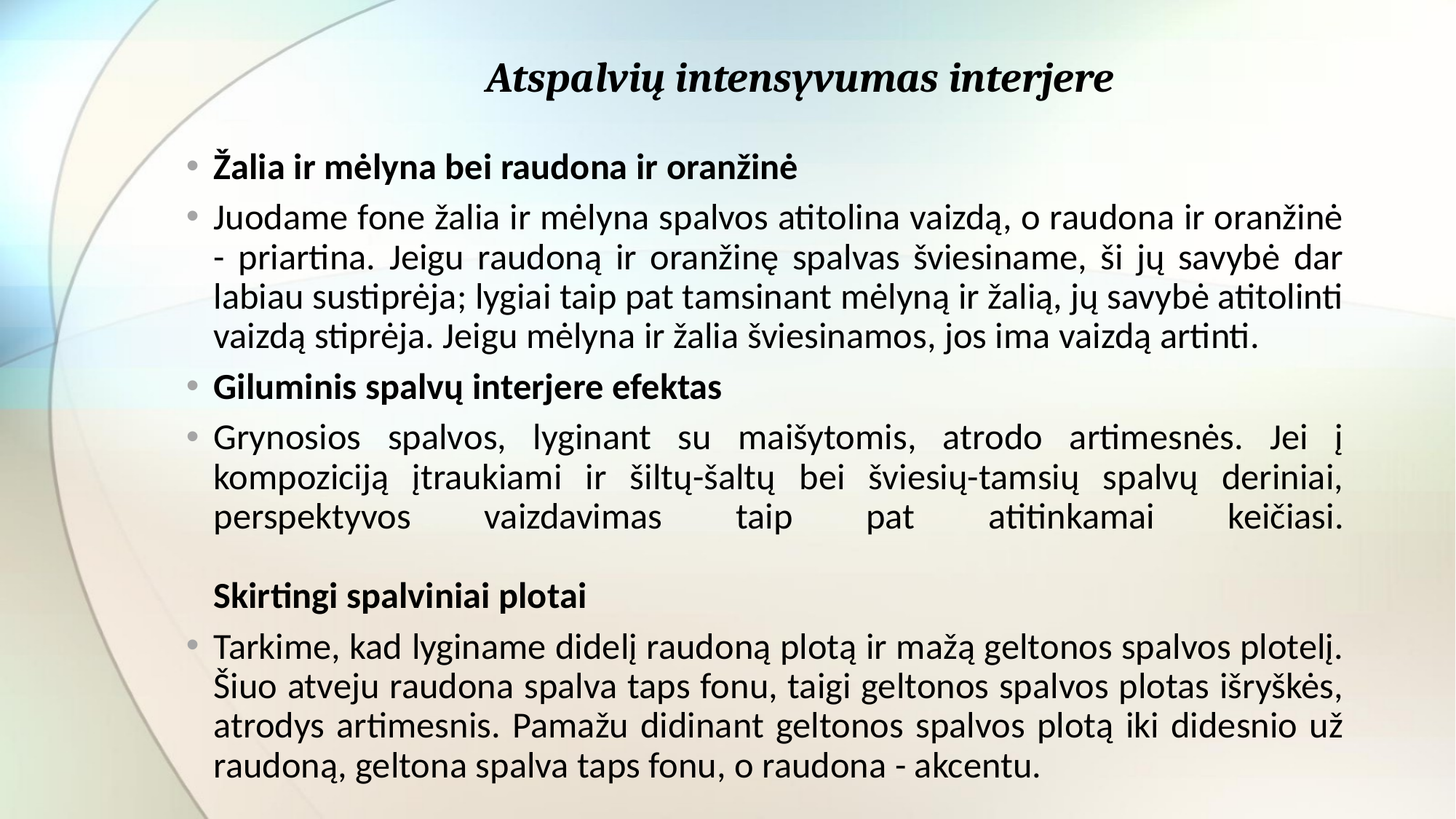

# Atspalvių intensyvumas interjere
Žalia ir mėlyna bei raudona ir oranžinė
Juodame fone žalia ir mėlyna spalvos atitolina vaizdą, o raudona ir oranžinė - priartina. Jeigu raudoną ir oranžinę spalvas šviesiname, ši jų savybė dar labiau sustiprėja; lygiai taip pat tamsinant mėlyną ir žalią, jų savybė atitolinti vaizdą stiprėja. Jeigu mėlyna ir žalia šviesinamos, jos ima vaizdą artinti.
Giluminis spalvų interjere efektas
Grynosios spalvos, lyginant su maišytomis, atrodo artimesnės. Jei į kompoziciją įtraukiami ir šiltų-šaltų bei šviesių-tamsių spalvų deriniai, perspektyvos vaizdavimas taip pat atitinkamai keičiasi.
Skirtingi spalviniai plotai
Tarkime, kad lyginame didelį raudoną plotą ir mažą geltonos spalvos plotelį. Šiuo atveju raudona spalva taps fonu, taigi geltonos spalvos plotas išryškės, atrodys artimesnis. Pamažu didinant geltonos spalvos plotą iki didesnio už raudoną, geltona spalva taps fonu, o raudona - akcentu.